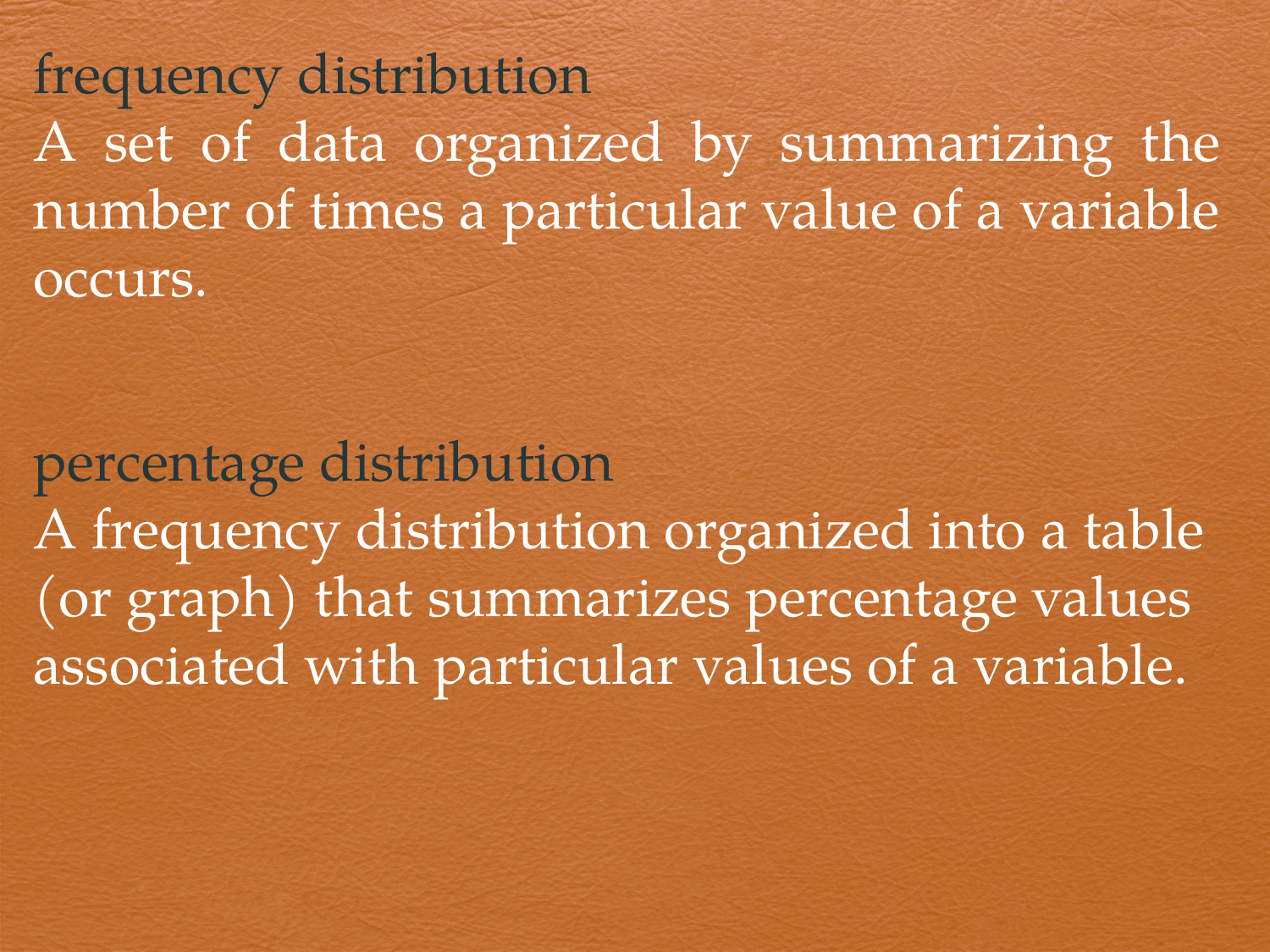

frequency distribution
A set of data organized by summarizing the number of times a particular value of a variable occurs.
percentage distribution
A frequency distribution organized into a table (or graph) that summarizes percentage values associated with particular values of a variable.